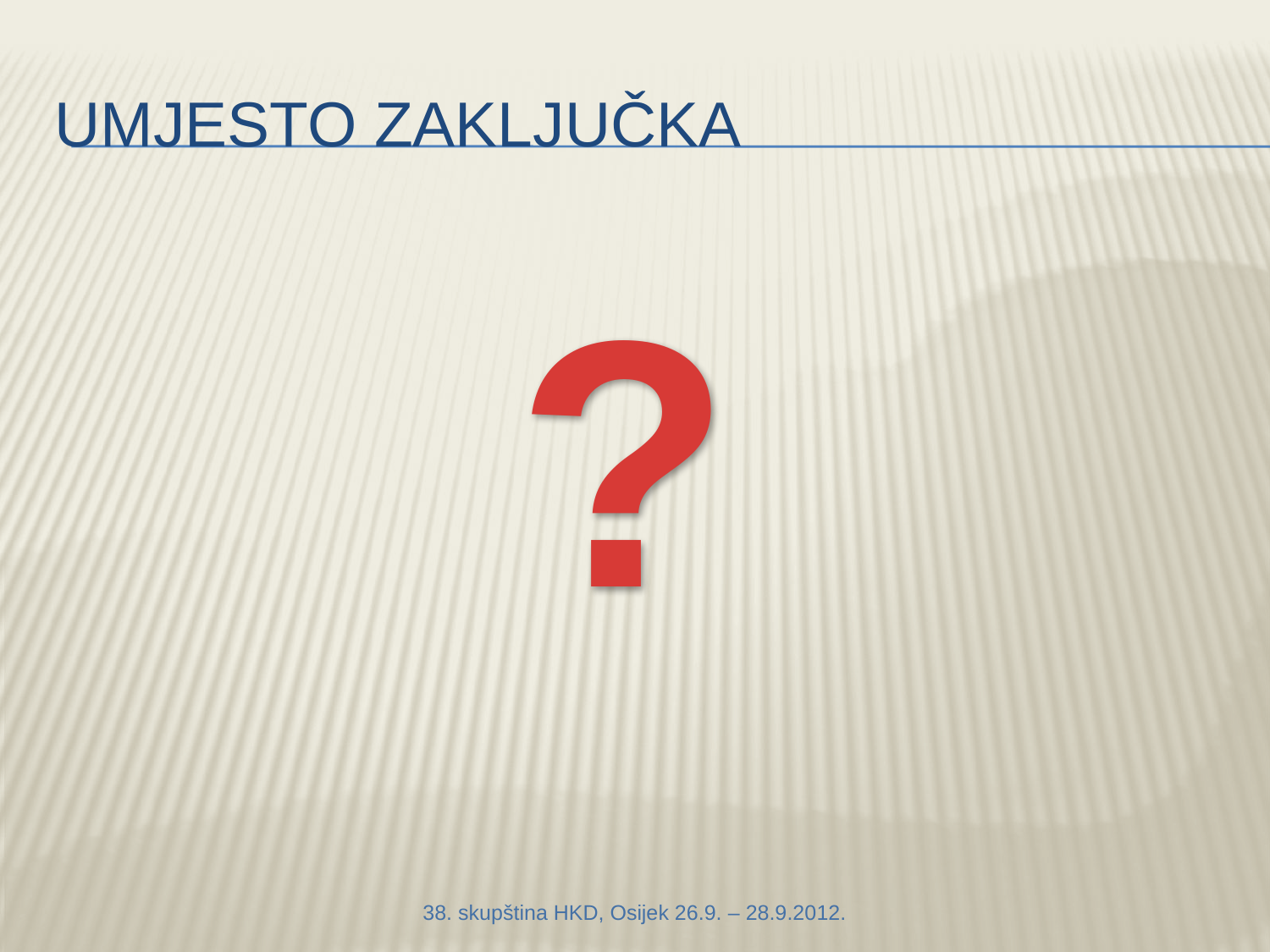

# Umjesto zaključka
?
38. skupština HKD, Osijek 26.9. – 28.9.2012.